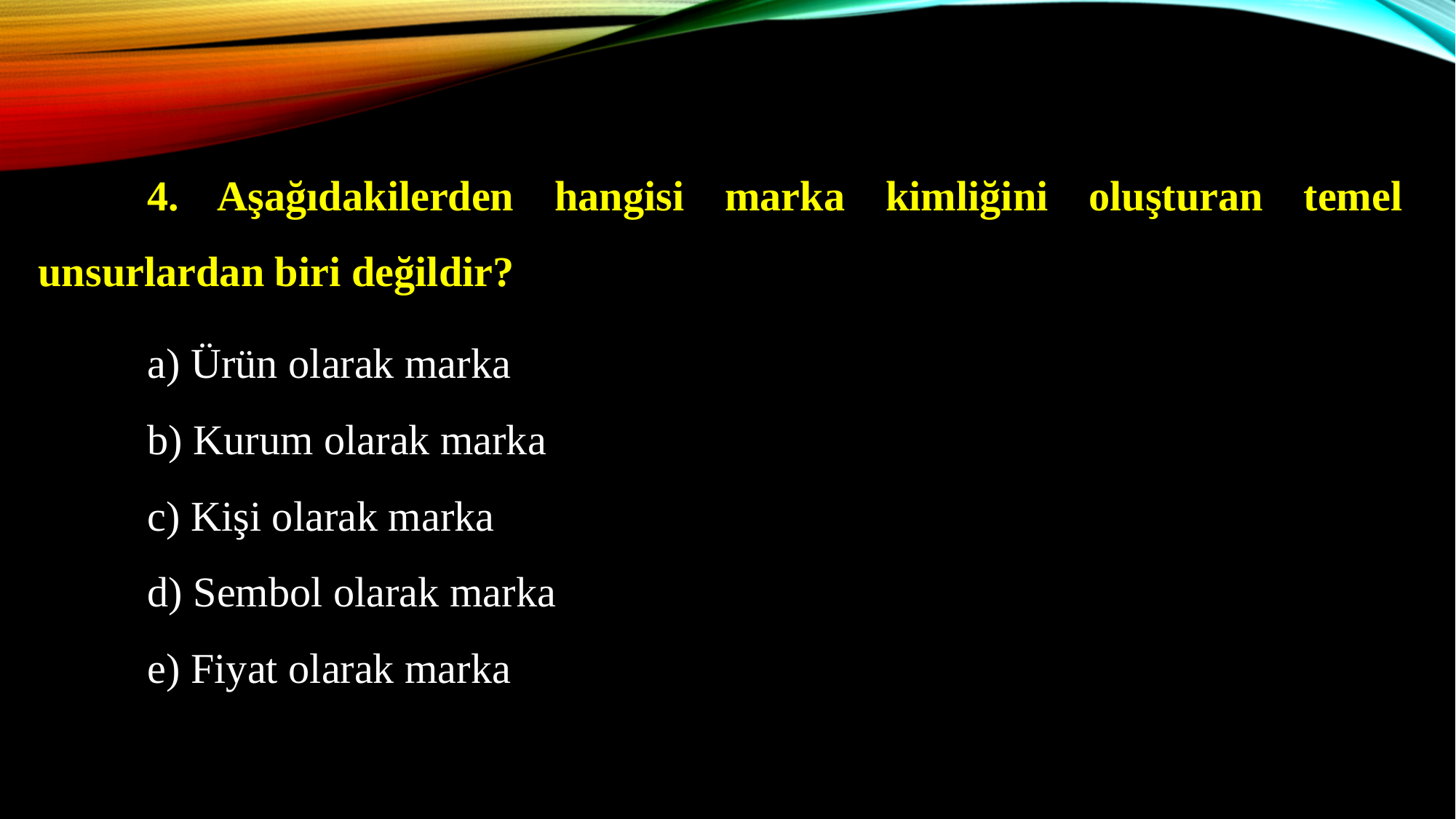

4. Aşağıdakilerden hangisi marka kimliğini oluşturan temel unsurlardan biri değildir?
	a) Ürün olarak marka
	b) Kurum olarak marka
	c) Kişi olarak marka
	d) Sembol olarak marka
	e) Fiyat olarak marka